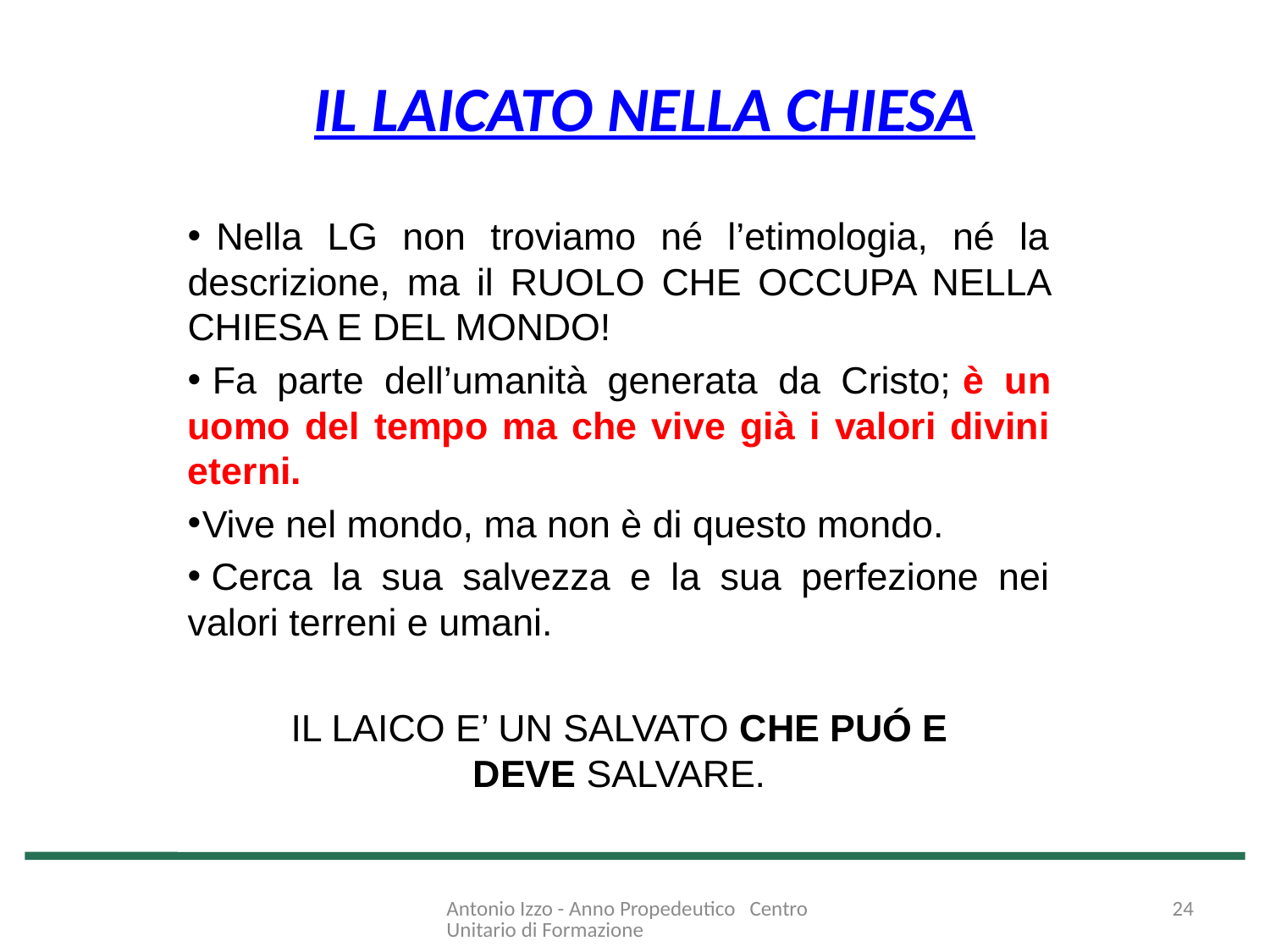

# IL LAICATO NELLA CHIESA
 Nella LG non troviamo né l’etimologia, né la descrizione, ma il RUOLO CHE OCCUPA NELLA CHIESA E DEL MONDO!
 Fa parte dell’umanità generata da Cristo; è un uomo del tempo ma che vive già i valori divini eterni.
 Vive nel mondo, ma non è di questo mondo.
 Cerca la sua salvezza e la sua perfezione nei valori terreni e umani.

IL LAICO E’ UN SALVATO CHE PUÓ E DEVE SALVARE.

Antonio Izzo - Anno Propedeutico   Centro Unitario di Formazione
24